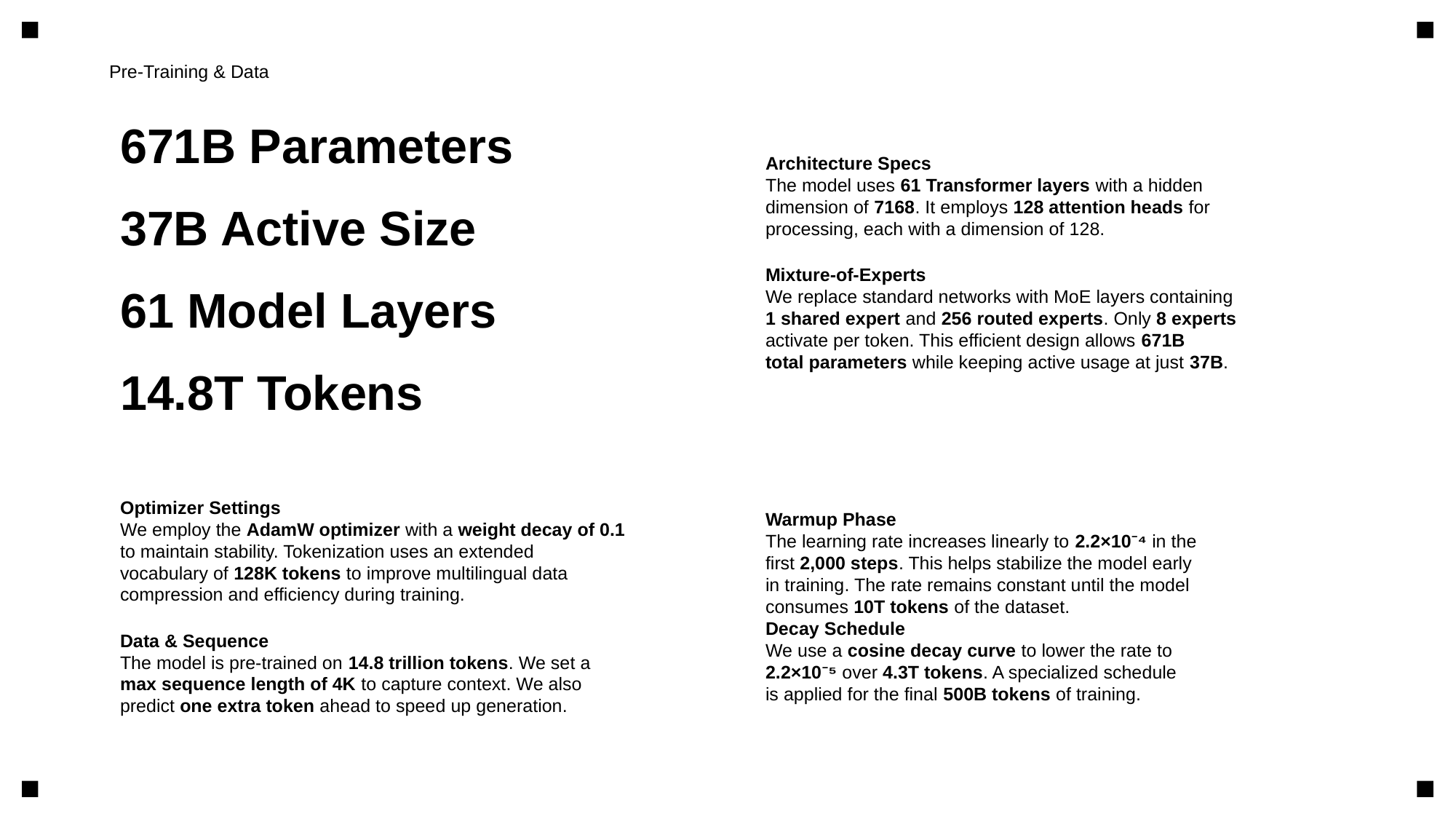

Pre-Training & Data
671B Parameters
37B Active Size
61 Model Layers
14.8T Tokens
Architecture Specs
The model uses 61 Transformer layers with a hidden
dimension of 7168. It employs 128 attention heads for
processing, each with a dimension of 128.
Mixture-of-Experts
We replace standard networks with MoE layers containing
1 shared expert and 256 routed experts. Only 8 experts
activate per token. This efficient design allows 671B
total parameters while keeping active usage at just 37B.
Optimizer Settings
We employ the AdamW optimizer with a weight decay of 0.1
to maintain stability. Tokenization uses an extended
vocabulary of 128K tokens to improve multilingual data
compression and efficiency during training.
Data & Sequence
The model is pre-trained on 14.8 trillion tokens. We set a
max sequence length of 4K to capture context. We also
predict one extra token ahead to speed up generation.
Warmup Phase
The learning rate increases linearly to 2.2×10⁻⁴ in the
first 2,000 steps. This helps stabilize the model early
in training. The rate remains constant until the model
consumes 10T tokens of the dataset.
Decay Schedule
We use a cosine decay curve to lower the rate to
2.2×10⁻⁵ over 4.3T tokens. A specialized schedule
is applied for the final 500B tokens of training.